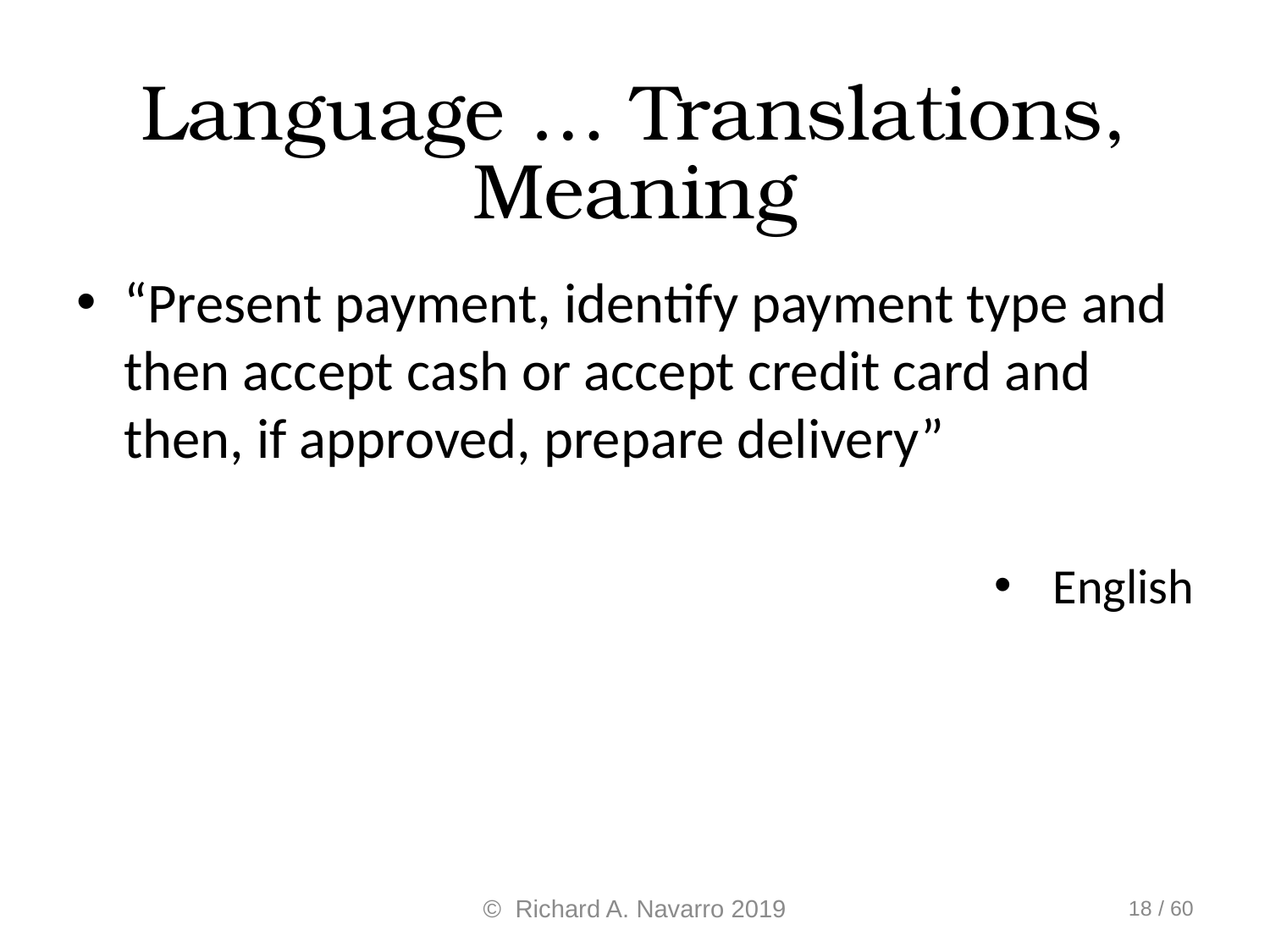

# Language … Translations, Meaning
“Present payment, identify payment type and then accept cash or accept credit card and then, if approved, prepare delivery”

 English
©  Richard A. Navarro 2019
18 / 60